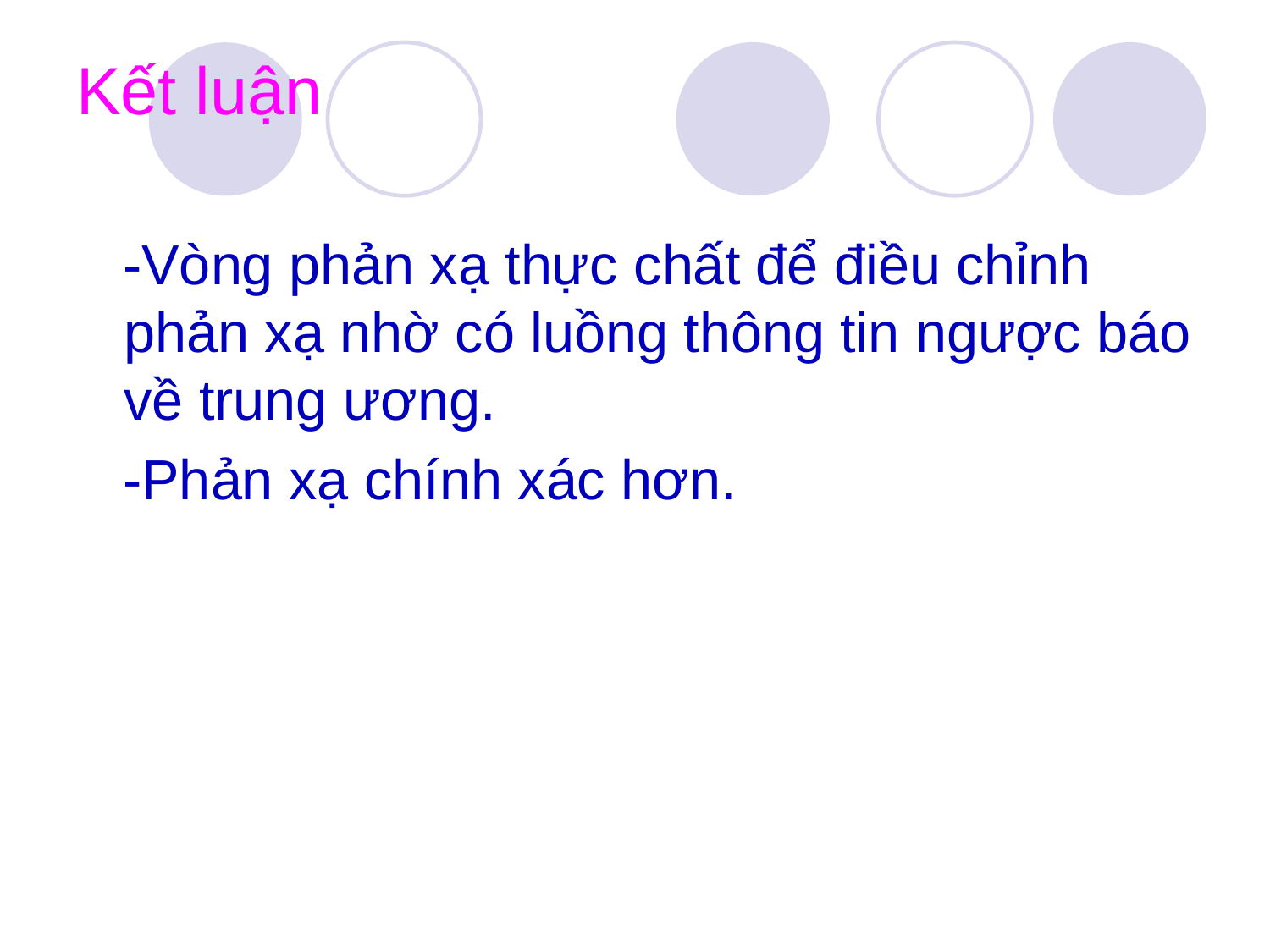

# Kết luận
   -Vòng phản xạ thực chất để điều chỉnh phản xạ nhờ có luồng thông tin ngược báo về trung ương.
   -Phản xạ chính xác hơn.